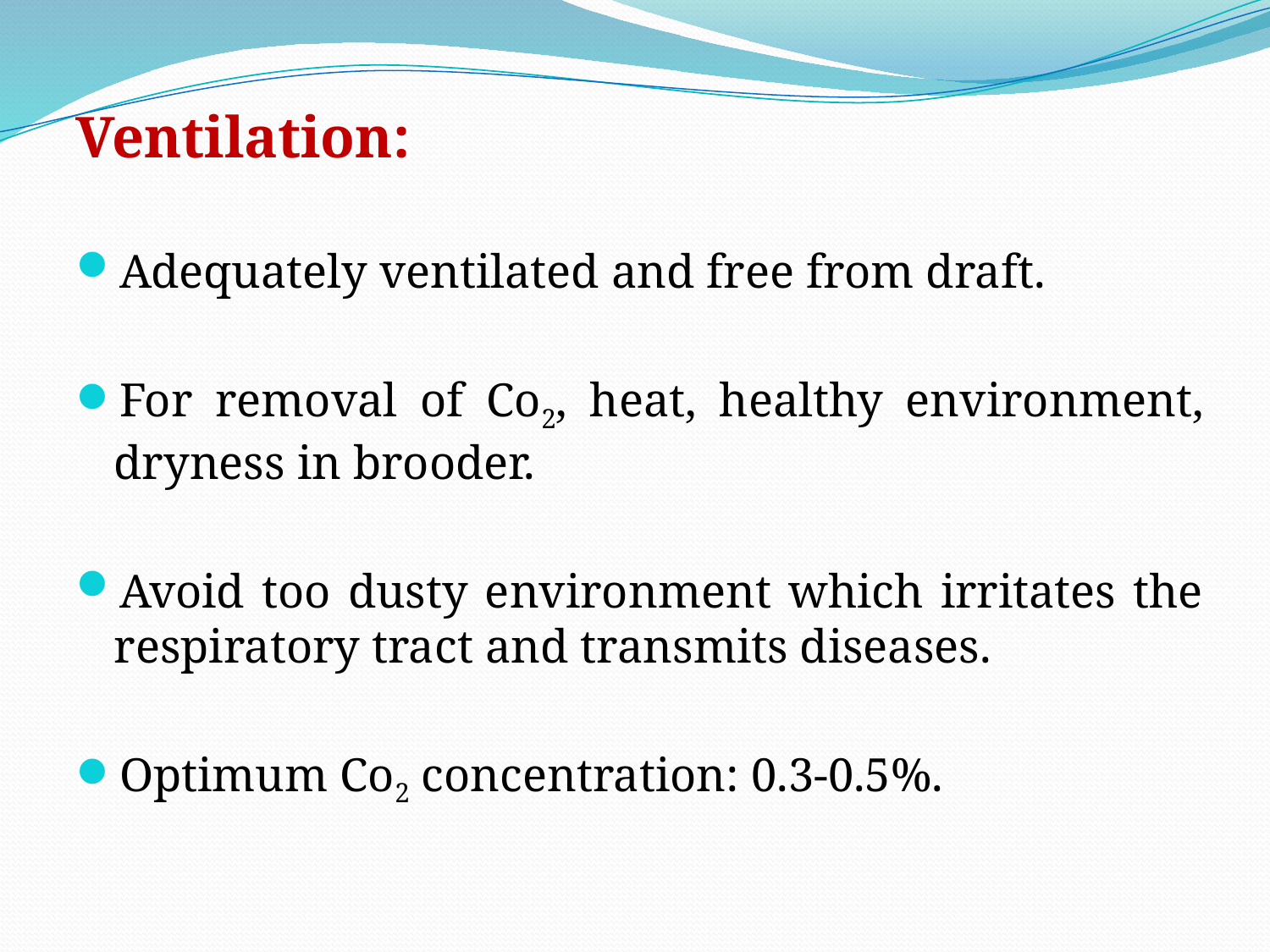

Ventilation:

Adequately ventilated and free from draft.

For removal of Co2, heat, healthy environment, dryness in brooder.

Avoid too dusty environment which irritates the respiratory tract and transmits diseases.

Optimum Co2 concentration: 0.3-0.5%.